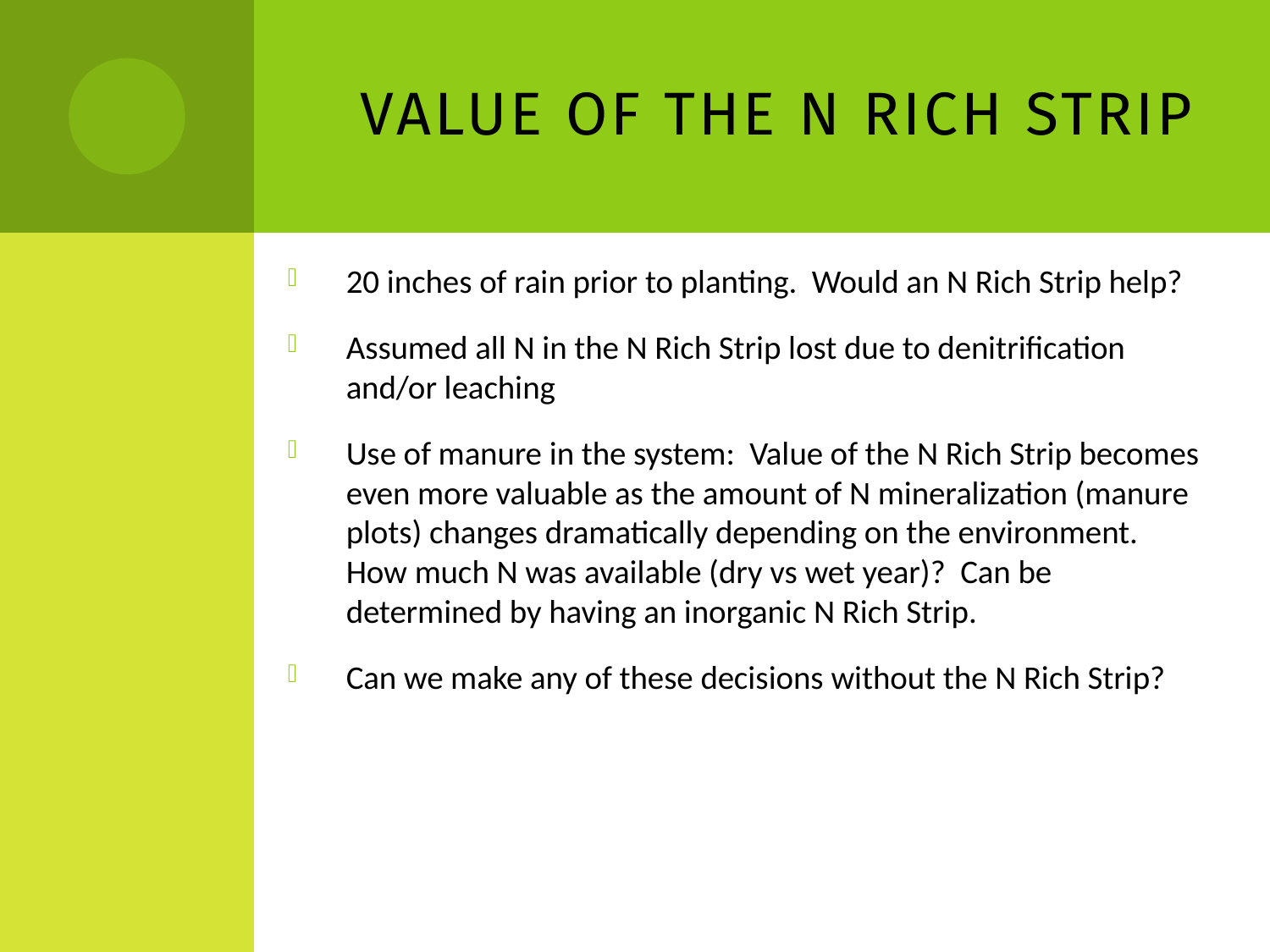

# Value of the N Rich Strip
20 inches of rain prior to planting.  Would an N Rich Strip help?
Assumed all N in the N Rich Strip lost due to denitrification and/or leaching
Use of manure in the system:  Value of the N Rich Strip becomes even more valuable as the amount of N mineralization (manure plots) changes dramatically depending on the environment.  How much N was available (dry vs wet year)?  Can be determined by having an inorganic N Rich Strip.
Can we make any of these decisions without the N Rich Strip?